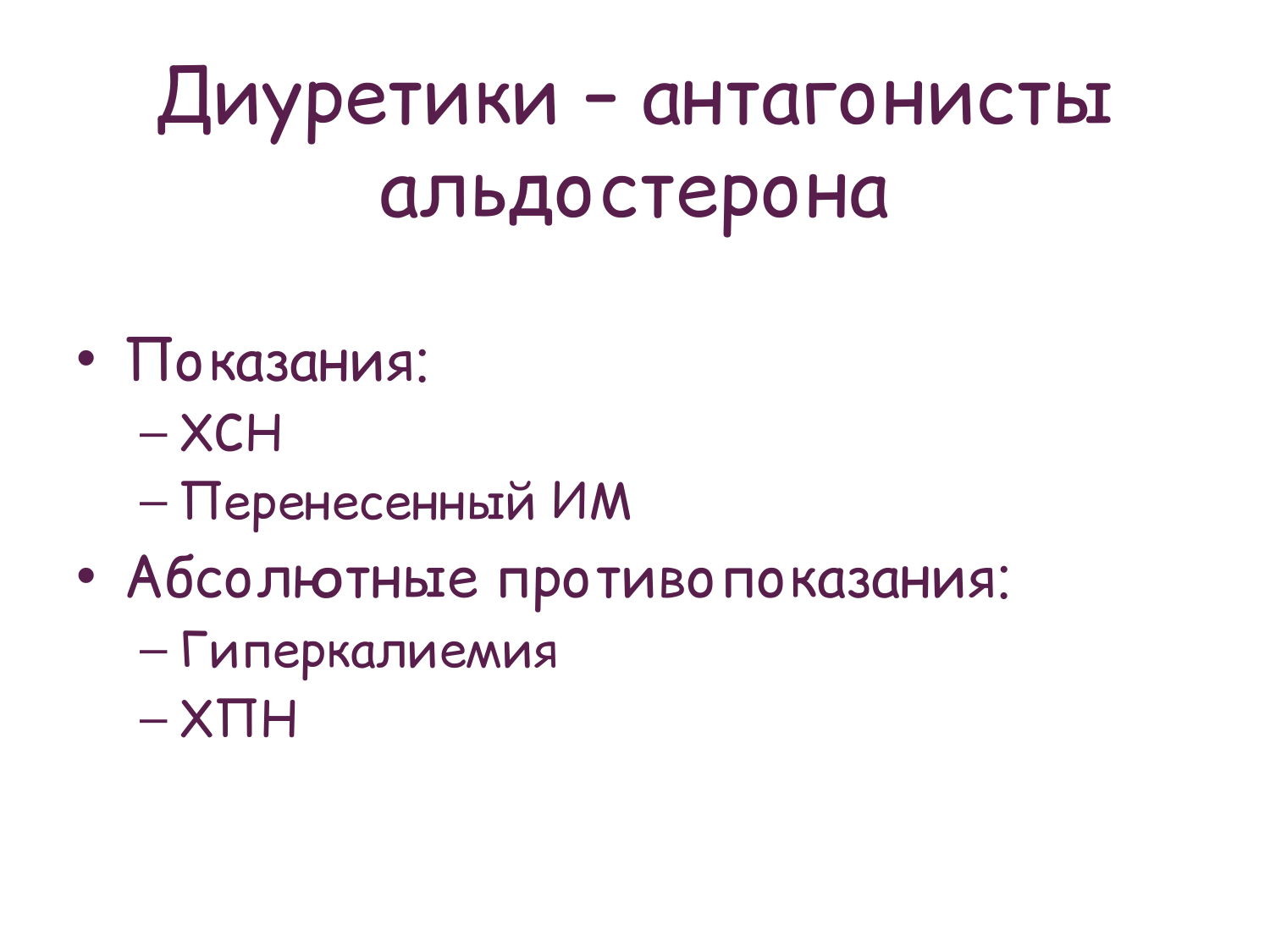

# Диуретики – антагонисты альдостерона
Показания:
ХСН
Перенесенный ИМ
Абсолютные противопоказания:
Гиперкалиемия
ХПН